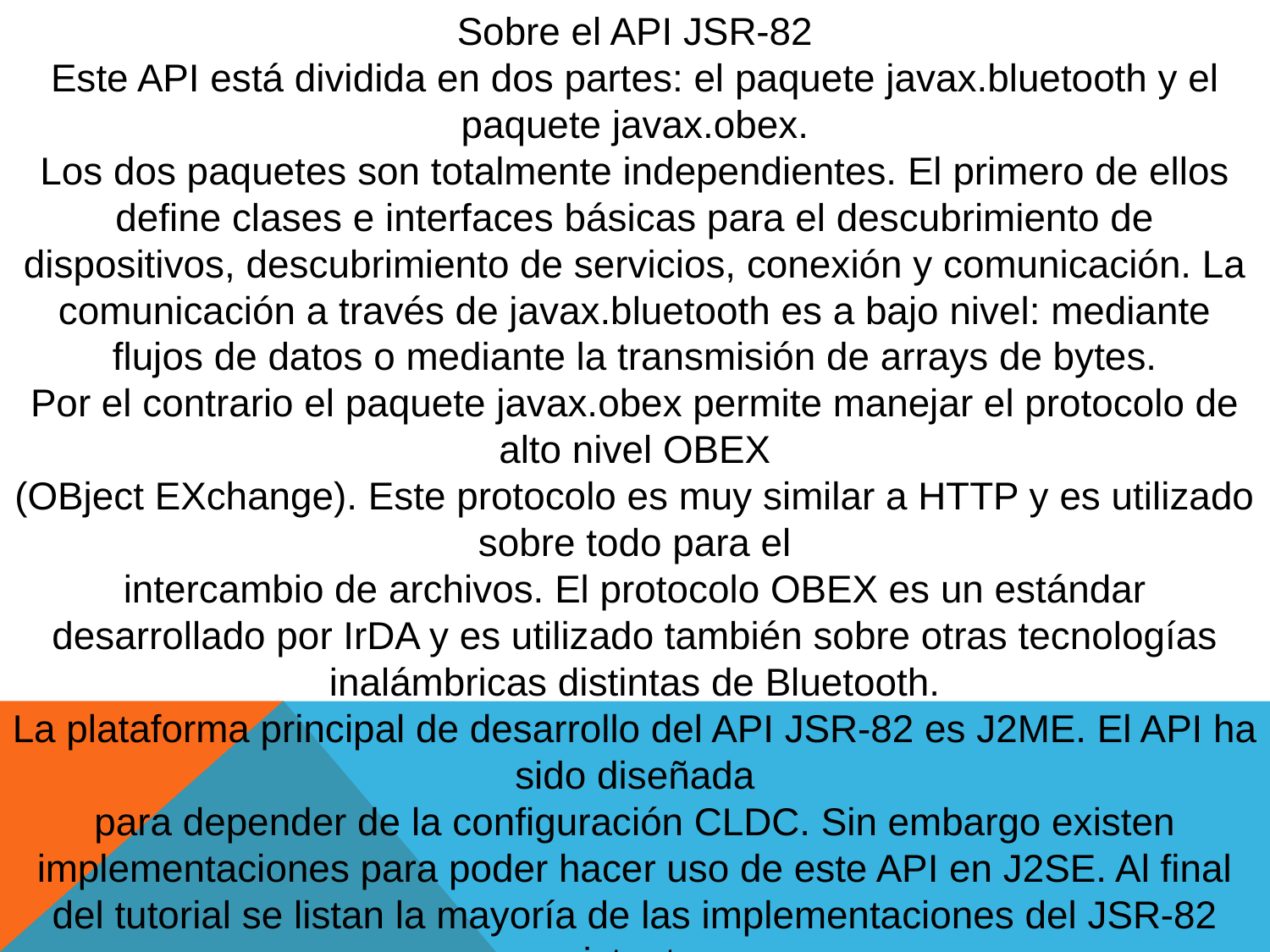

Sobre el API JSR-82
Este API está dividida en dos partes: el paquete javax.bluetooth y el paquete javax.obex.
Los dos paquetes son totalmente independientes. El primero de ellos define clases e interfaces básicas para el descubrimiento de dispositivos, descubrimiento de servicios, conexión y comunicación. La comunicación a través de javax.bluetooth es a bajo nivel: mediante flujos de datos o mediante la transmisión de arrays de bytes.
Por el contrario el paquete javax.obex permite manejar el protocolo de alto nivel OBEX
(OBject EXchange). Este protocolo es muy similar a HTTP y es utilizado sobre todo para el
intercambio de archivos. El protocolo OBEX es un estándar desarrollado por IrDA y es utilizado también sobre otras tecnologías inalámbricas distintas de Bluetooth.
La plataforma principal de desarrollo del API JSR-82 es J2ME. El API ha sido diseñada
para depender de la configuración CLDC. Sin embargo existen implementaciones para poder hacer uso de este API en J2SE. Al final del tutorial se listan la mayoría de las implementaciones del JSR-82 existentes.